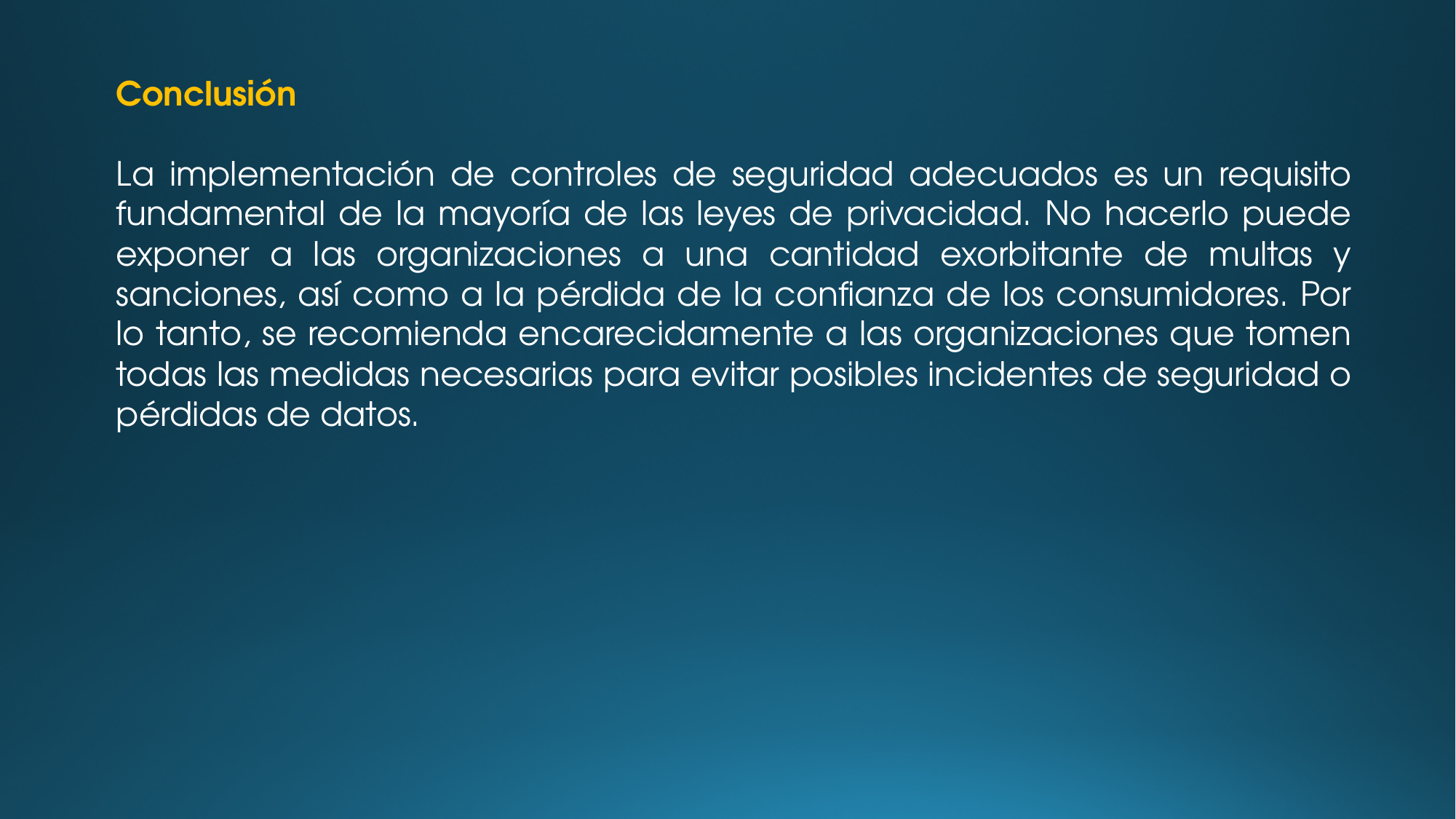

Conclusión

La implementación de controles de seguridad adecuados es un requisito fundamental de la mayoría de las leyes de privacidad. No hacerlo puede exponer a las organizaciones a una cantidad exorbitante de multas y sanciones, así como a la pérdida de la confianza de los consumidores. Por lo tanto, se recomienda encarecidamente a las organizaciones que tomen todas las medidas necesarias para evitar posibles incidentes de seguridad o pérdidas de datos.